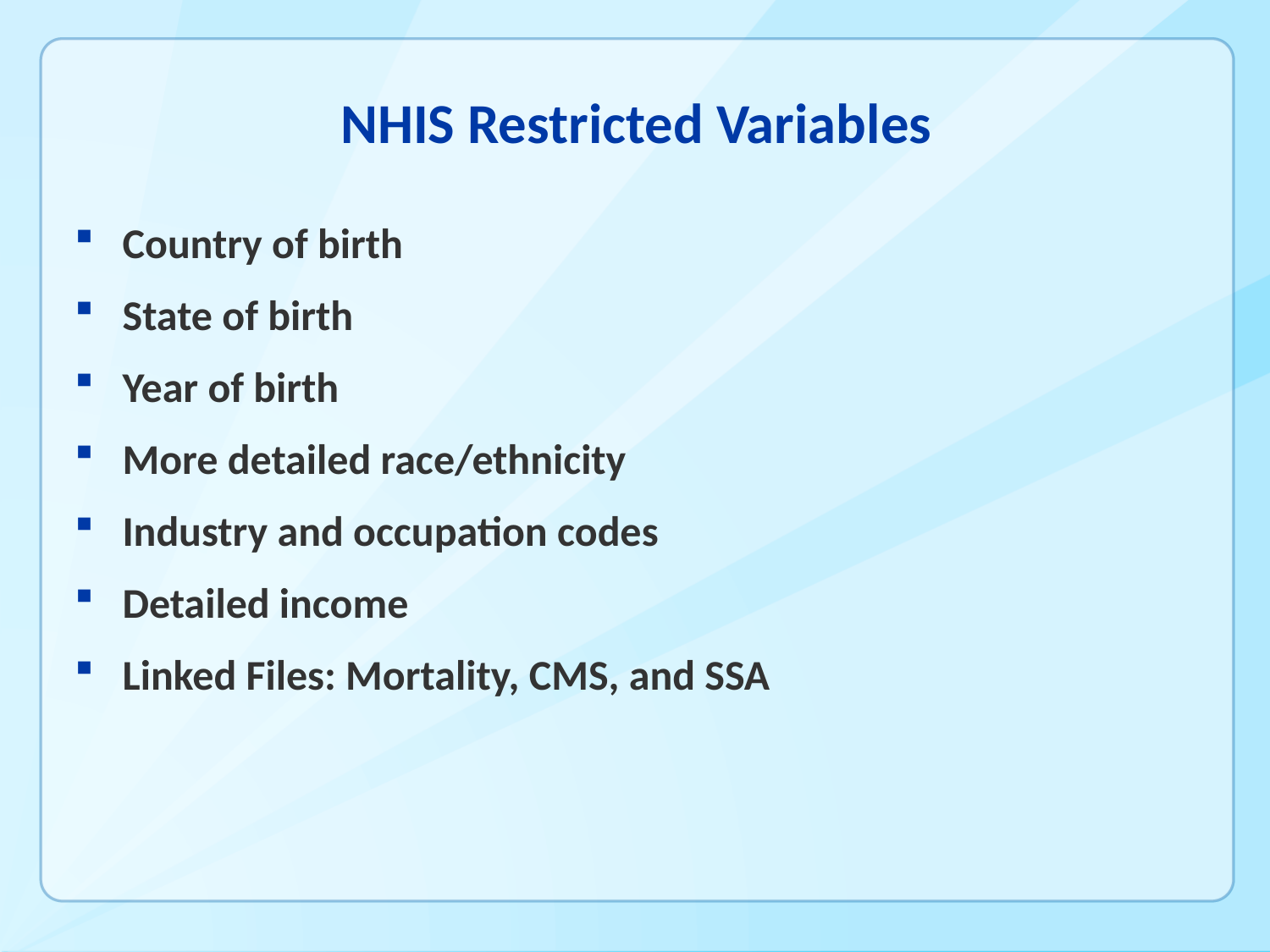

NHIS Restricted Variables
Country of birth

State of birth

Year of birth

More detailed race/ethnicity

Industry and occupation codes

Detailed income

Linked Files: Mortality, CMS, and SSA